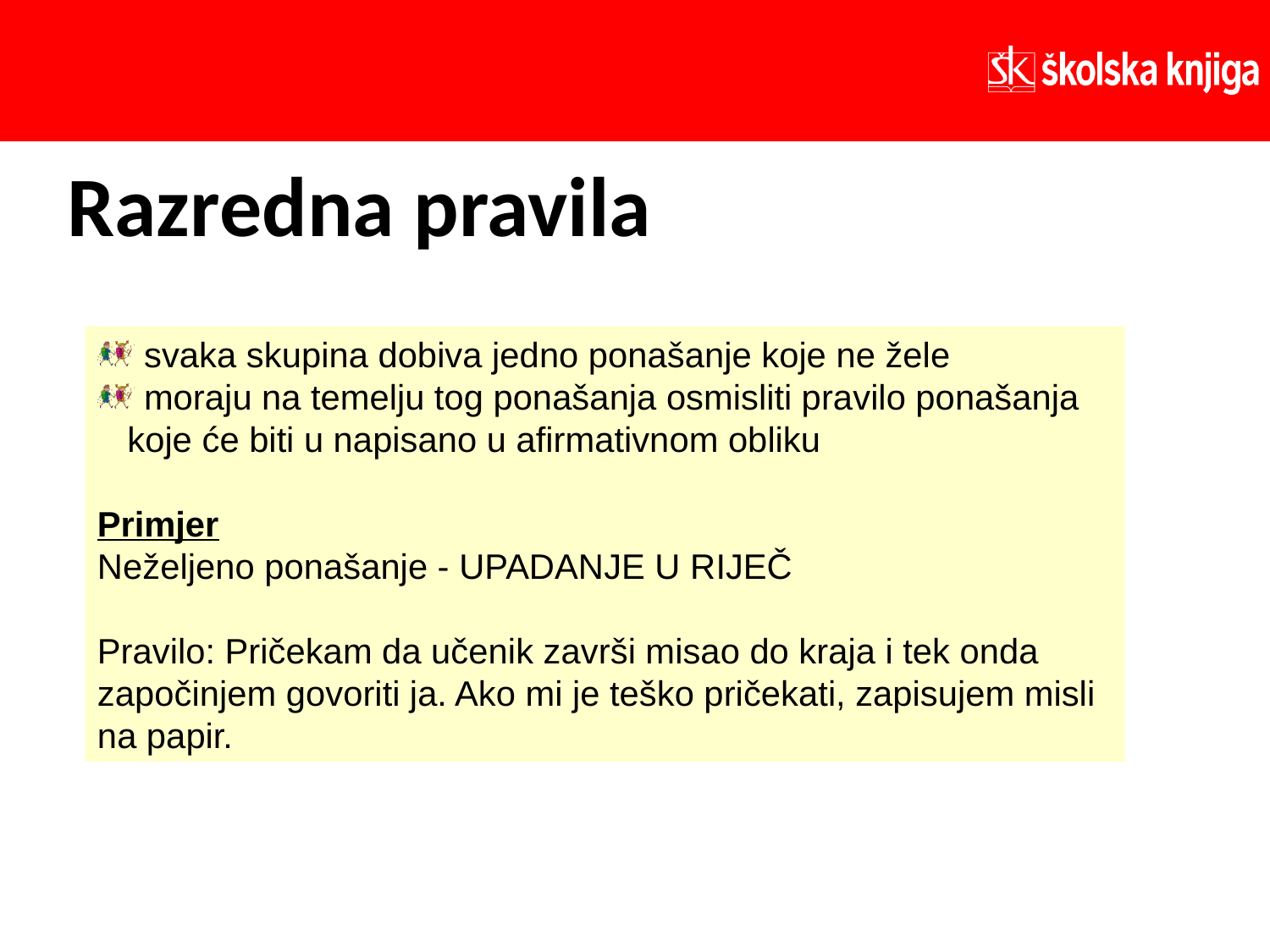

Razredna pravila
 svaka skupina dobiva jedno ponašanje koje ne žele
 moraju na temelju tog ponašanja osmisliti pravilo ponašanja koje će biti u napisano u afirmativnom obliku

Primjer
Neželjeno ponašanje - UPADANJE U RIJEČ

Pravilo: Pričekam da učenik završi misao do kraja i tek onda započinjem govoriti ja. Ako mi je teško pričekati, zapisujem misli na papir.